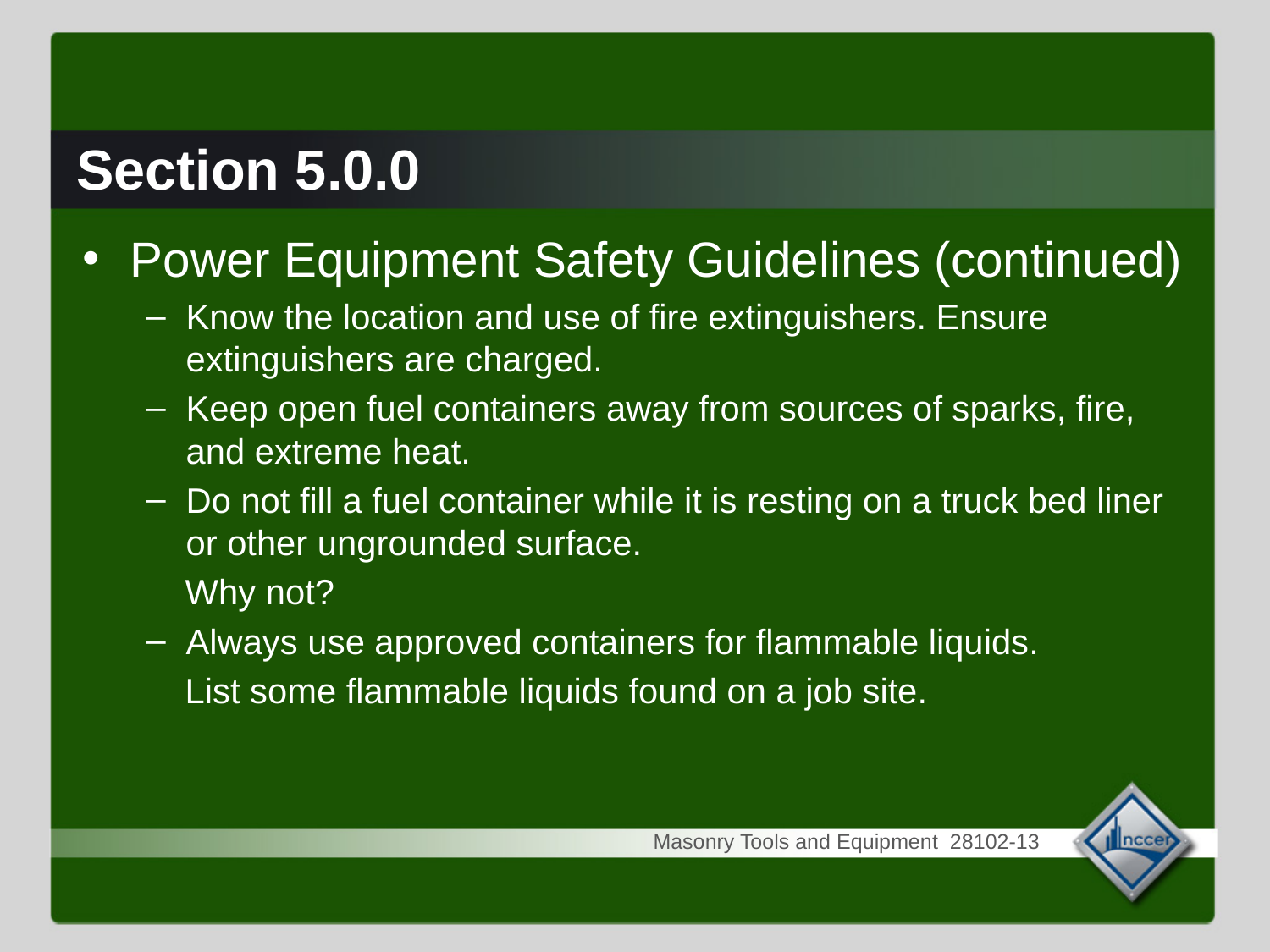

# Section 5.0.0
Power Equipment Safety Guidelines (continued)
Know the location and use of fire extinguishers. Ensure extinguishers are charged.
Keep open fuel containers away from sources of sparks, fire, and extreme heat.
Do not fill a fuel container while it is resting on a truck bed liner or other ungrounded surface.
    Why not?
Always use approved containers for flammable liquids.
    List some flammable liquids found on a job site.

Masonry Tools and Equipment  28102-13